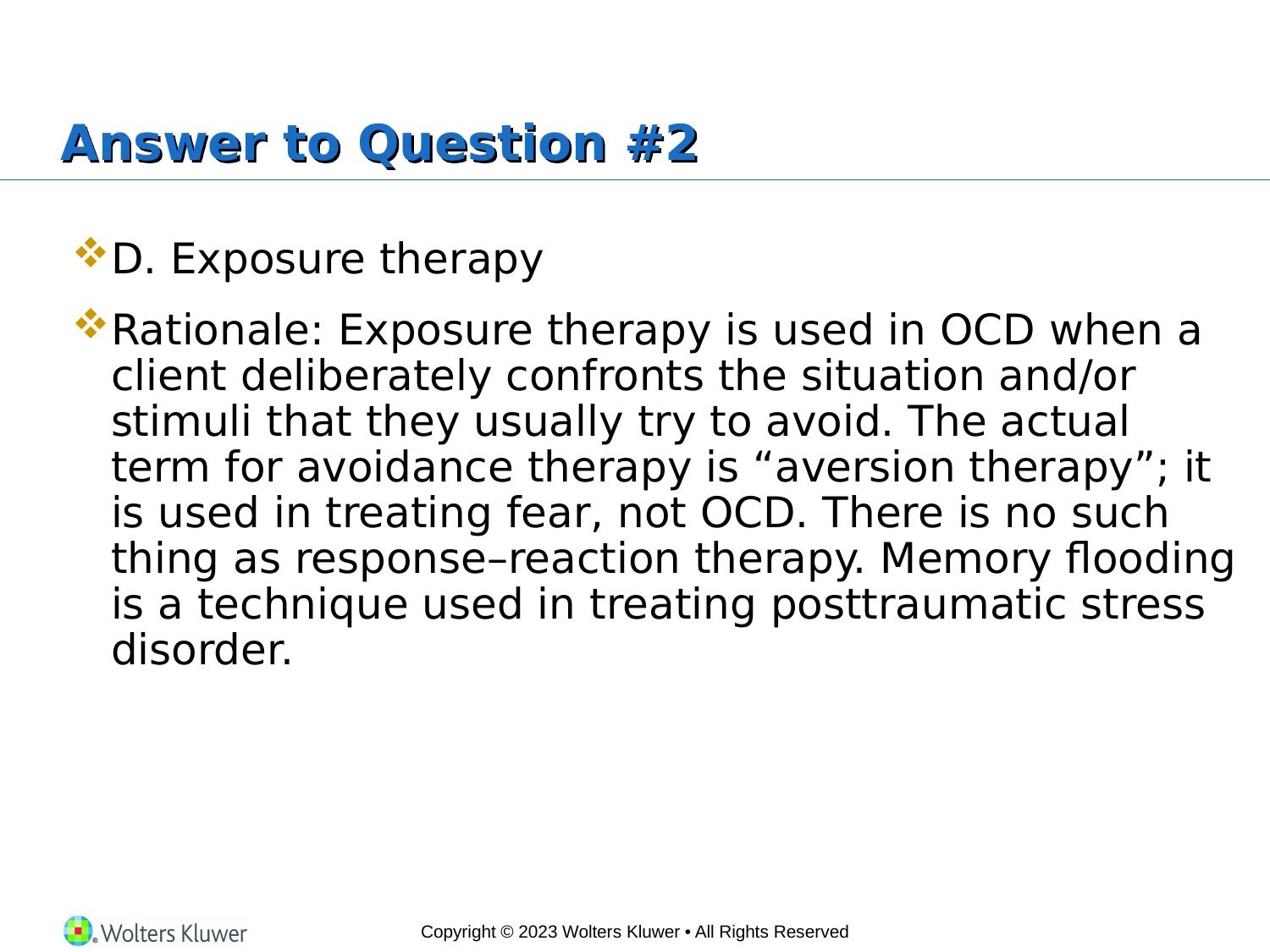

# Answer to Question #2
D. Exposure therapy
Rationale: Exposure therapy is used in OCD when a client deliberately confronts the situation and/or stimuli that they usually try to avoid. The actual term for avoidance therapy is “aversion therapy”; it is used in treating fear, not OCD. There is no such thing as response–reaction therapy. Memory flooding is a technique used in treating posttraumatic stress disorder.